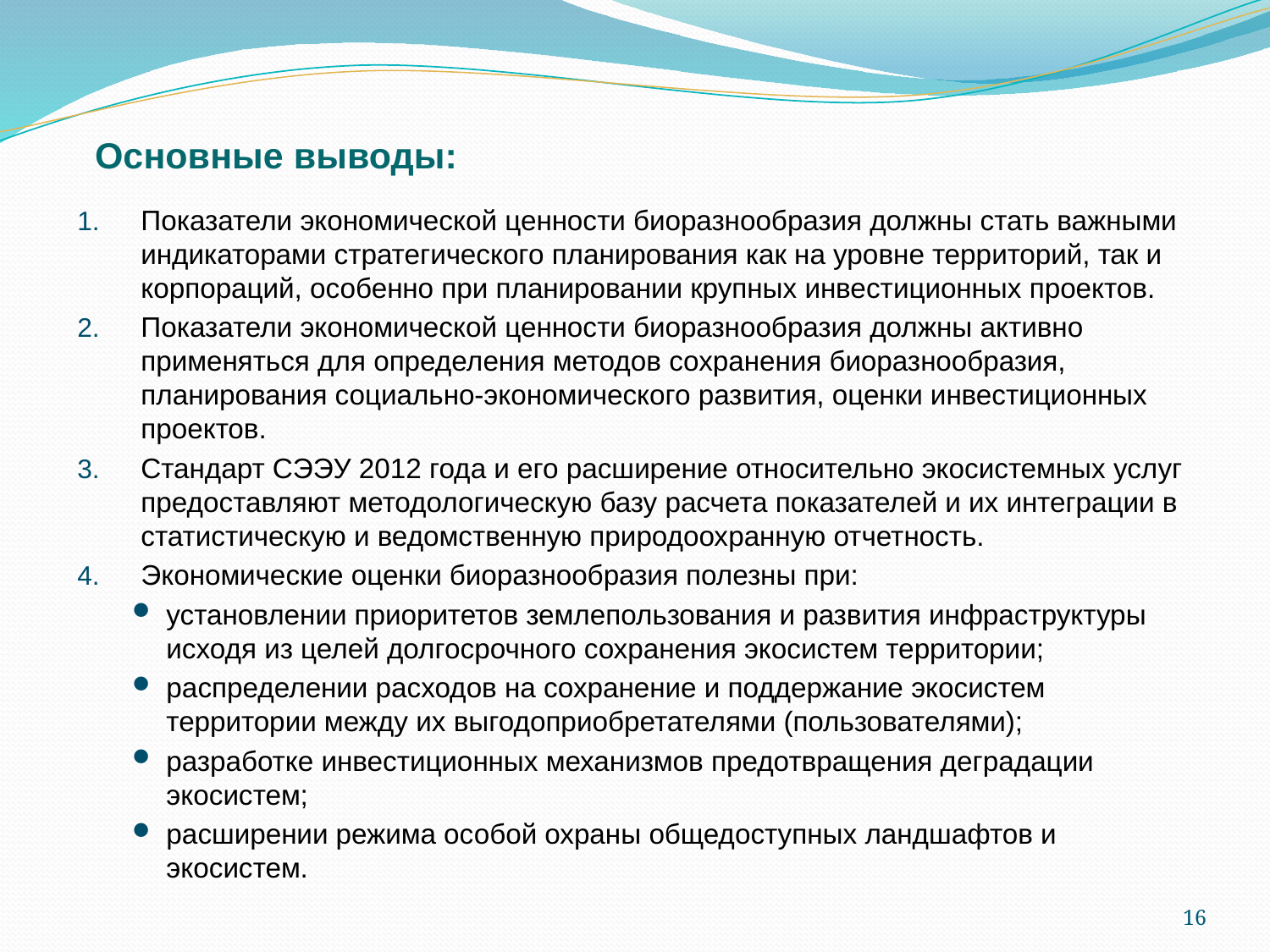

# Основные выводы:
Показатели экономической ценности биоразнообразия должны стать важными индикаторами стратегического планирования как на уровне территорий, так и корпораций, особенно при планировании крупных инвестиционных проектов.
Показатели экономической ценности биоразнообразия должны активно применяться для определения методов сохранения биоразнообразия, планирования социально-экономического развития, оценки инвестиционных проектов.
Стандарт СЭЭУ 2012 года и его расширение относительно экосистемных услуг предоставляют методологическую базу расчета показателей и их интеграции в статистическую и ведомственную природоохранную отчетность.
Экономические оценки биоразнообразия полезны при:
установлении приоритетов землепользования и развития инфраструктуры исходя из целей долгосрочного сохранения экосистем территории;
распределении расходов на сохранение и поддержание экосистем территории между их выгодоприобретателями (пользователями);
разработке инвестиционных механизмов предотвращения деградации экосистем;
расширении режима особой охраны общедоступных ландшафтов и экосистем.

16